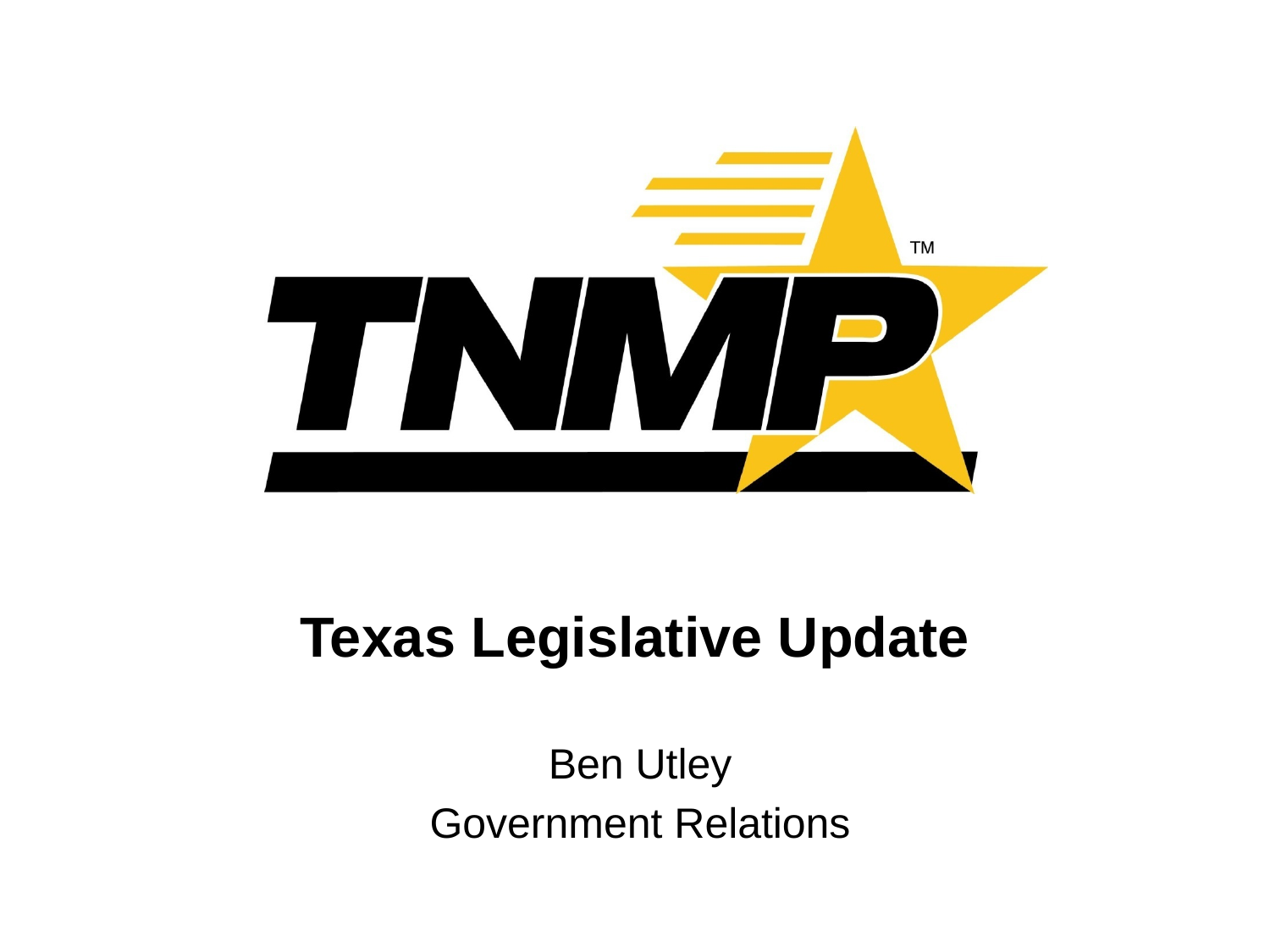

# Texas Legislative Update
Ben Utley
Government Relations